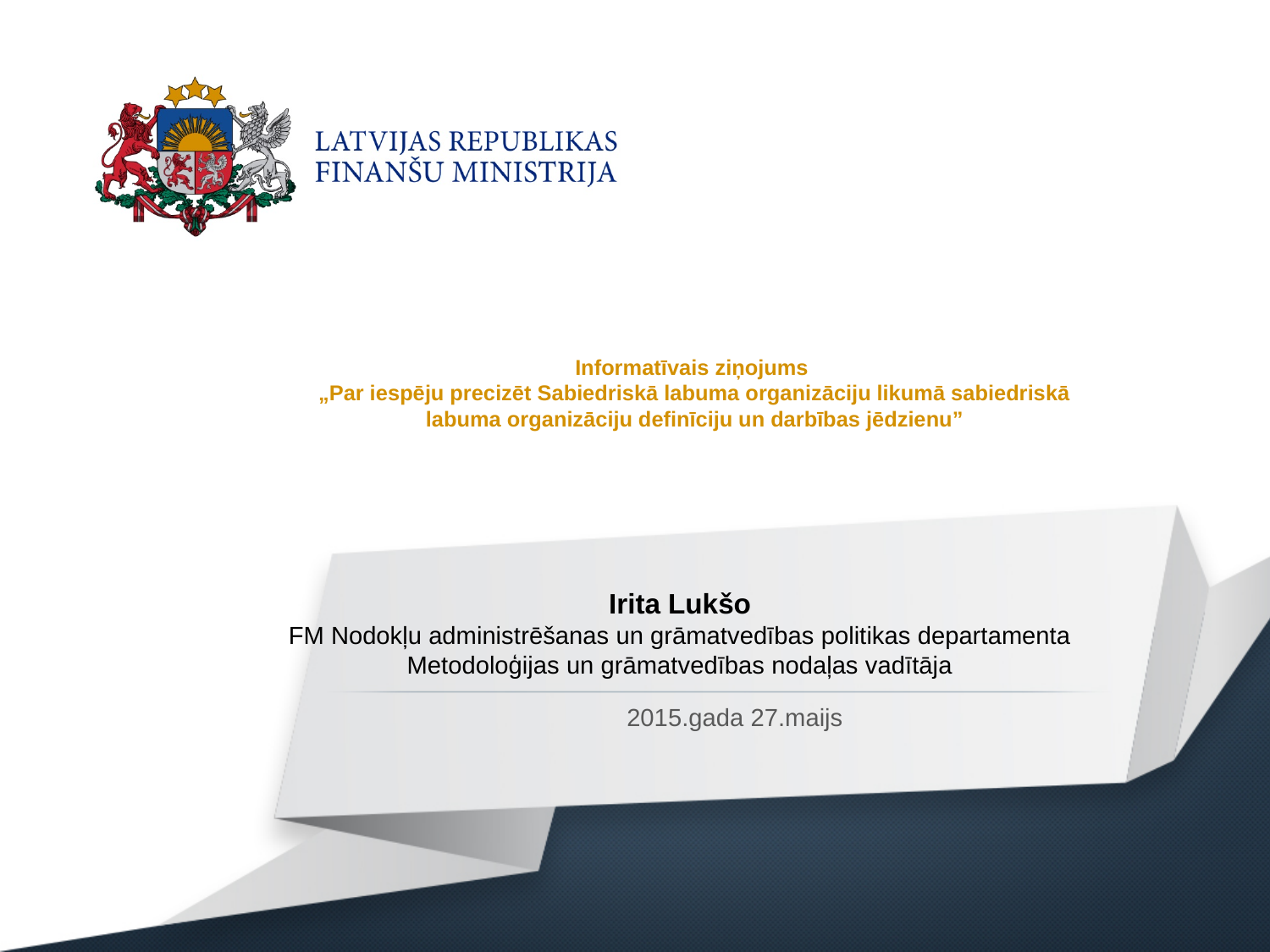

# Informatīvais ziņojums „Par iespēju precizēt Sabiedriskā labuma organizāciju likumā sabiedriskā labuma organizāciju definīciju un darbības jēdzienu”
Irita Lukšo
FM Nodokļu administrēšanas un grāmatvedības politikas departamenta
Metodoloģijas un grāmatvedības nodaļas vadītāja
2015.gada 27.maijs